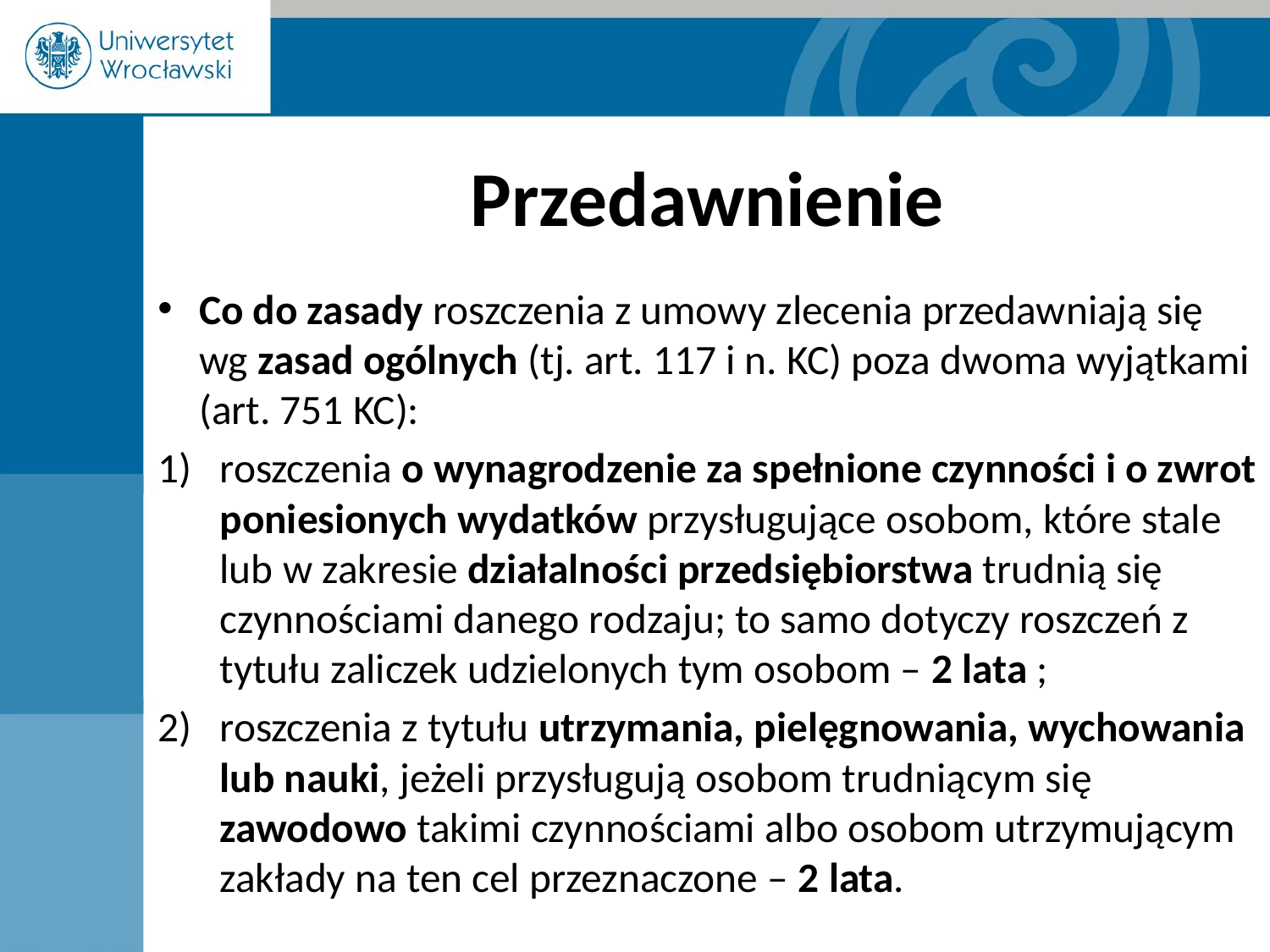

# Przedawnienie
Co do zasady roszczenia z umowy zlecenia przedawniają się wg zasad ogólnych (tj. art. 117 i n. KC) poza dwoma wyjątkami (art. 751 KC):
roszczenia o wynagrodzenie za spełnione czynności i o zwrot poniesionych wydatków przysługujące osobom, które stale lub w zakresie działalności przedsiębiorstwa trudnią się czynnościami danego rodzaju; to samo dotyczy roszczeń z tytułu zaliczek udzielonych tym osobom – 2 lata ;
roszczenia z tytułu utrzymania, pielęgnowania, wychowania lub nauki, jeżeli przysługują osobom trudniącym się zawodowo takimi czynnościami albo osobom utrzymującym zakłady na ten cel przeznaczone – 2 lata.